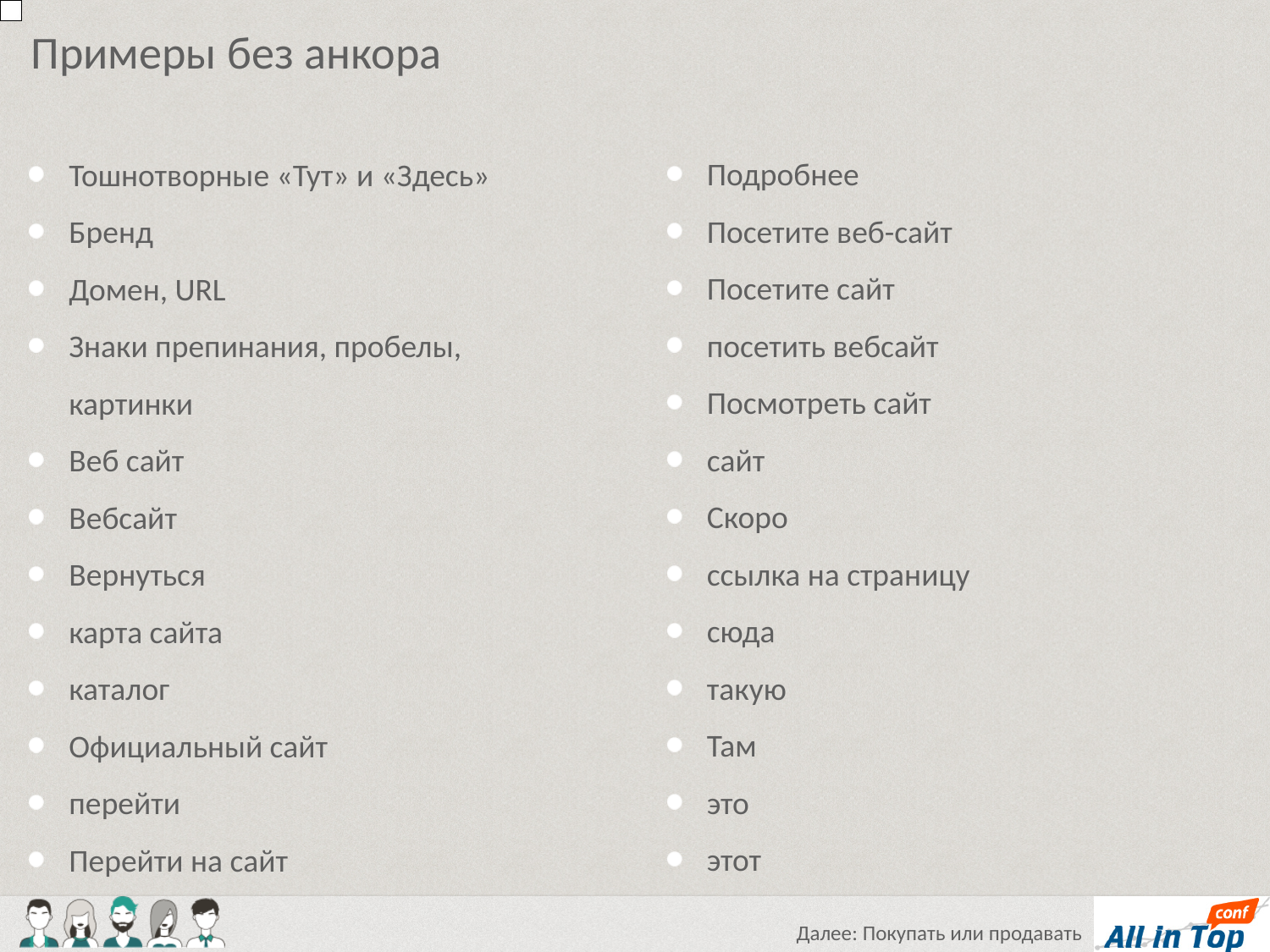

Примеры без анкора
Подробнее
Посетите веб-сайт
Посетите сайт
посетить вебсайт
Посмотреть сайт
сайт
Скоро
ссылка на страницу
сюда
такую
Там
это
этот
Тошнотворные «Тут» и «Здесь»
Бренд
Домен, URL
Знаки препинания, пробелы, картинки
Веб сайт
Вебсайт
Вернуться
карта сайта
каталог
Официальный сайт
перейти
Перейти на сайт
Далее: Покупать или продавать